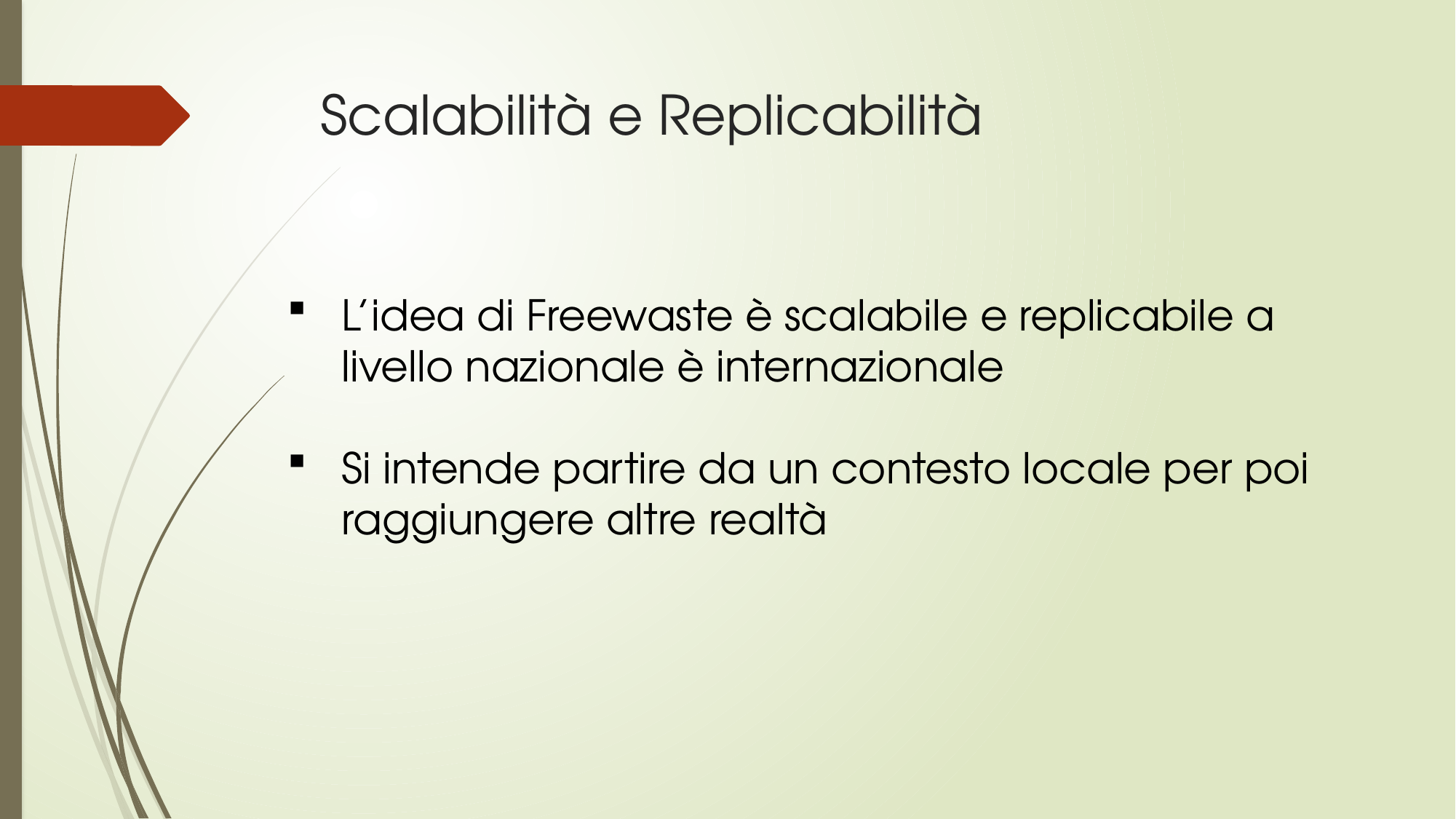

# Scalabilità e Replicabilità
L’idea di Freewaste è scalabile e replicabile a livello nazionale è internazionale

Si intende partire da un contesto locale per poi raggiungere altre realtà